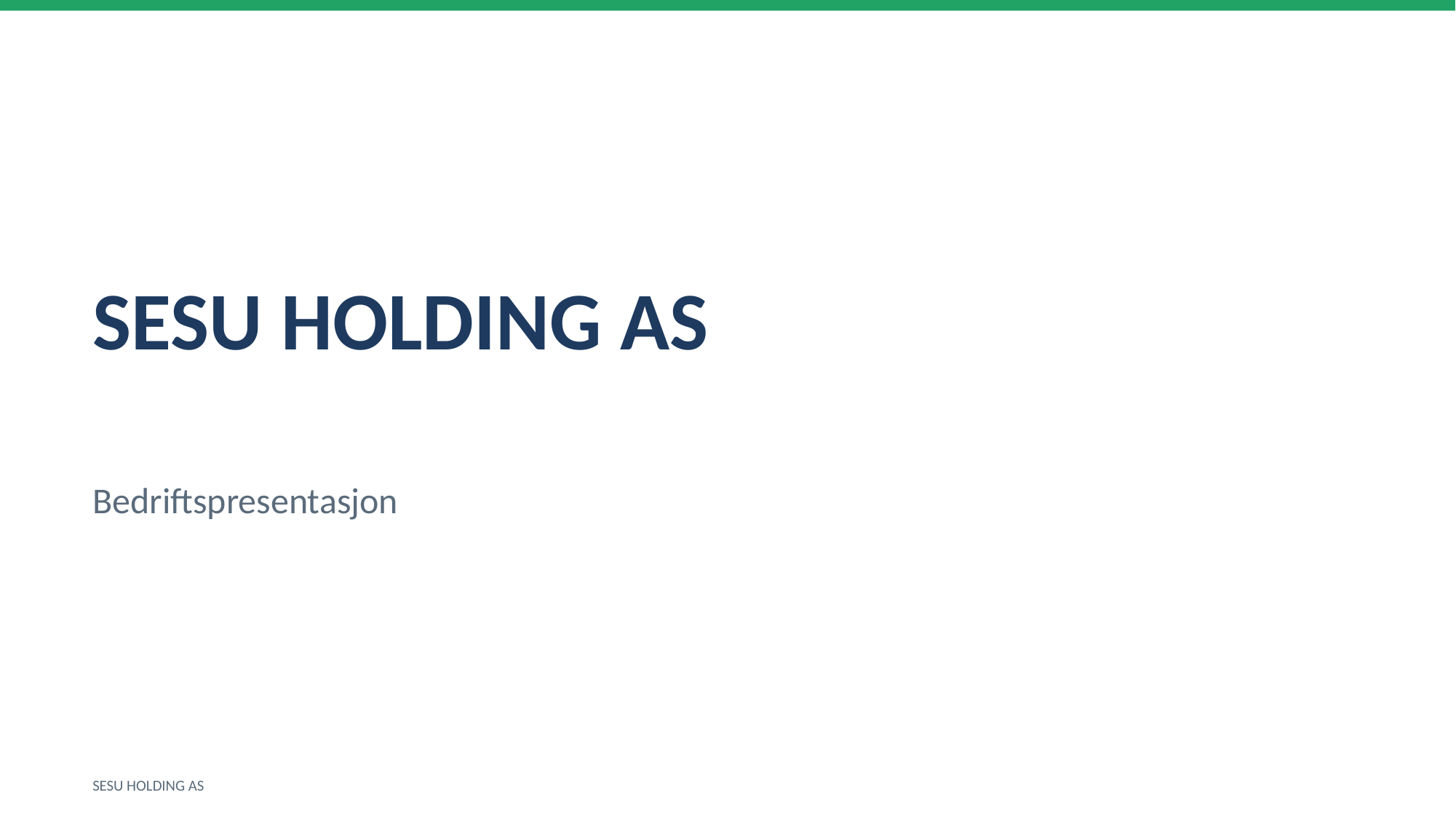

SESU HOLDING AS
Bedriftspresentasjon
SESU HOLDING AS